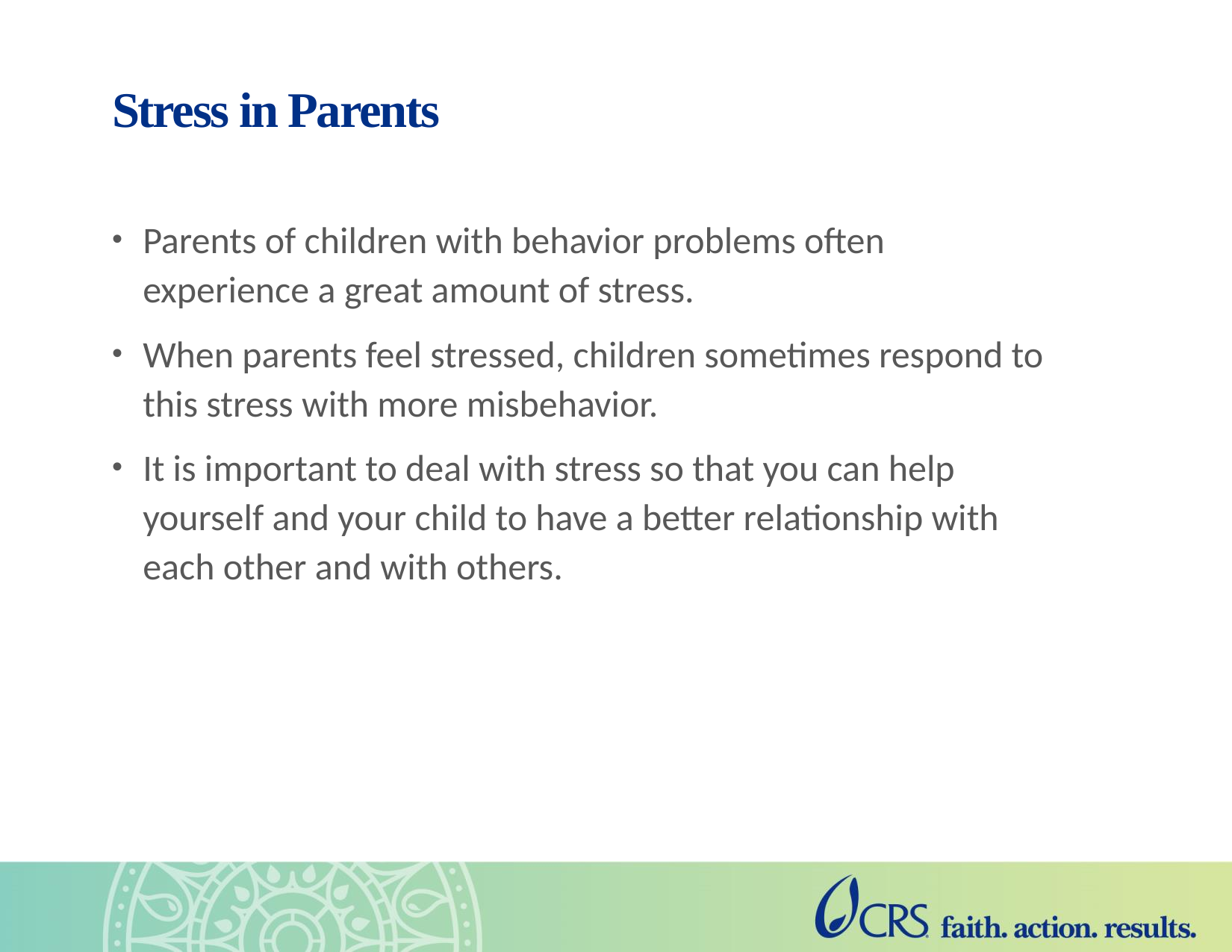

# Stress in Parents
Parents of children with behavior problems often experience a great amount of stress.
When parents feel stressed, children sometimes respond to this stress with more misbehavior.
It is important to deal with stress so that you can help yourself and your child to have a better relationship with each other and with others.